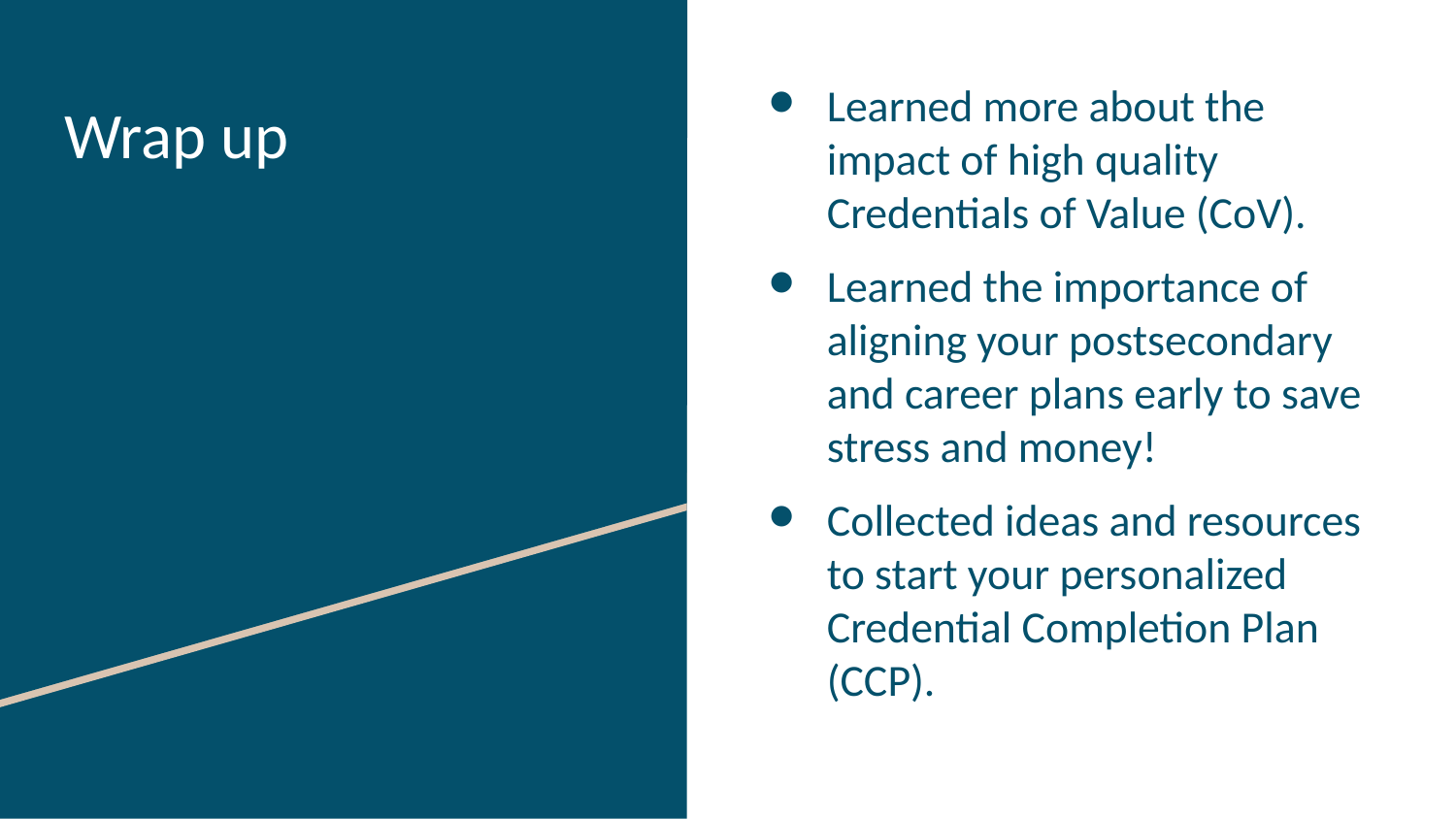

Learned more about the impact of high quality  Credentials of Value (CoV).
Learned the importance of aligning your postsecondary and career plans early to save stress and money!
Collected ideas and resources to start your personalized Credential Completion Plan (CCP).
# Wrap up